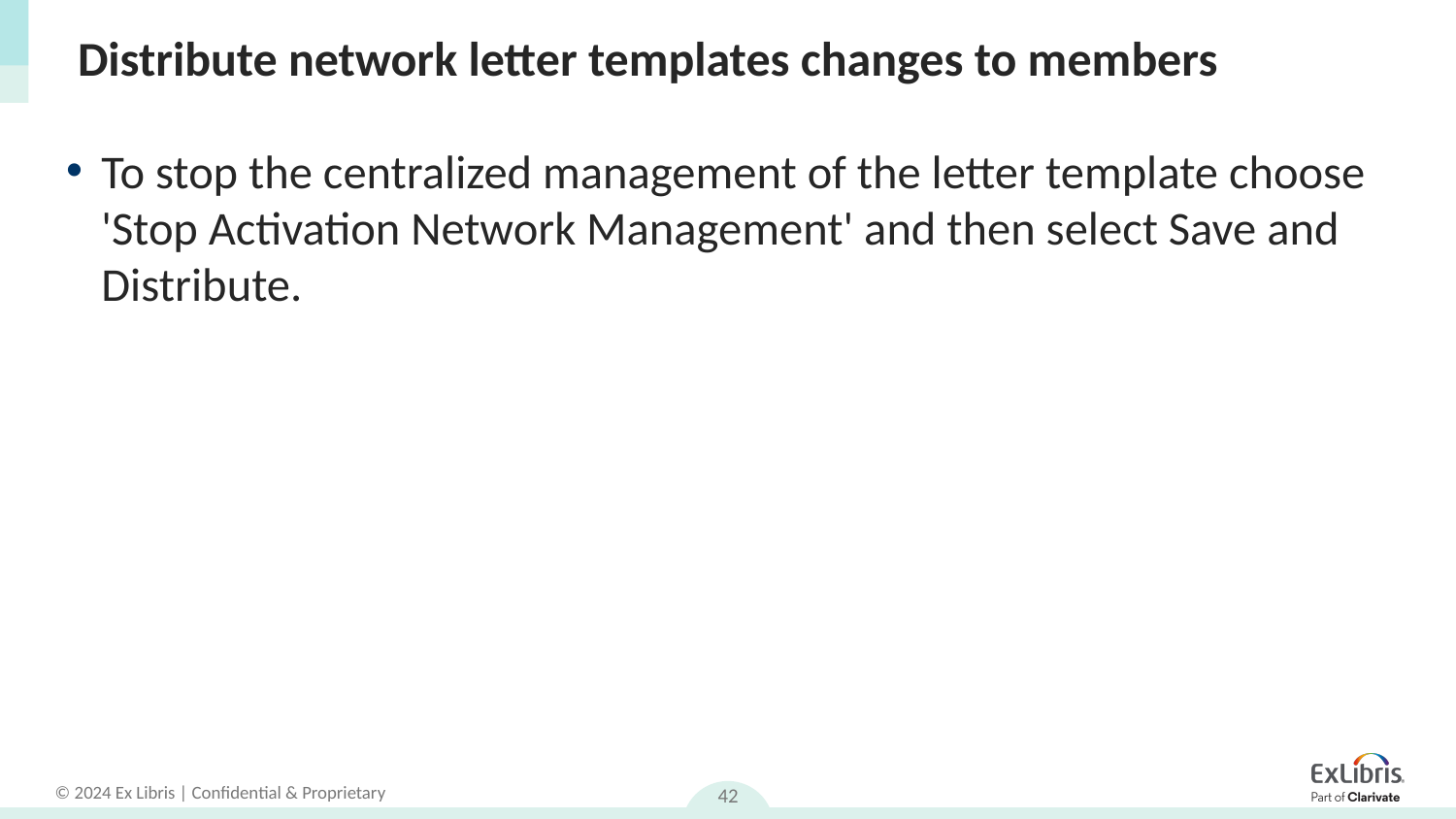

# Distribute network letter templates changes to members
To stop the centralized management of the letter template choose 'Stop Activation Network Management' and then select Save and Distribute.
42